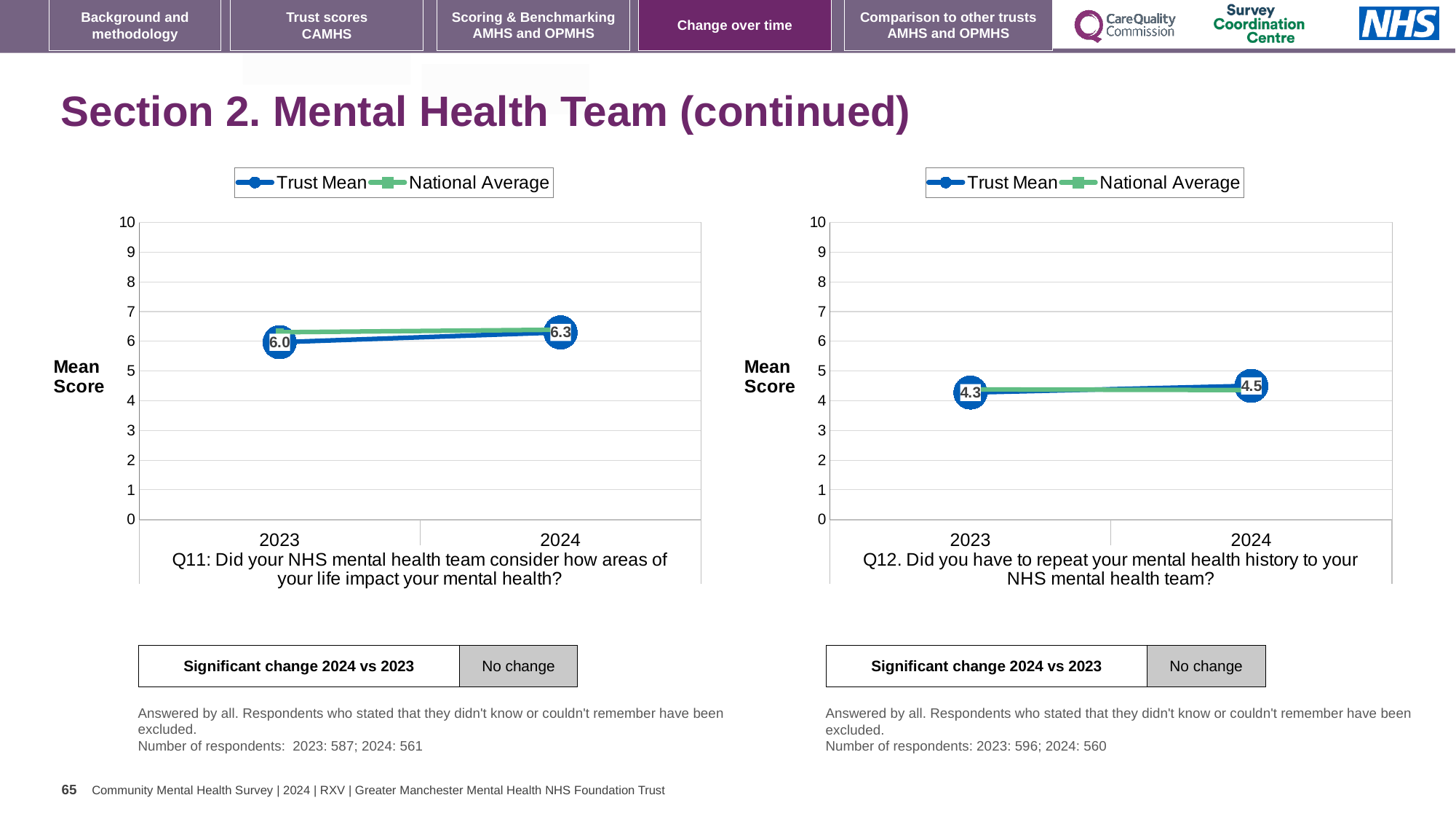

# Section 2. Mental Health Team (continued)

### Chart

| Category | Trust Mean | National Average |
|---|---|---|
| 2023 | 5.970540060021552 | 6.305212421523094 |
| 2024 | 6.300669776988055 | 6.391072444170419 |

### Chart

| Category | Trust Mean | National Average |
|---|---|---|
| 2023 | 4.276088750542397 | 4.380586797144625 |
| 2024 | 4.503532790086038 | 4.359271976545607 |
| Significant change 2024 vs 2023 | No change |
| --- | --- |
| Significant change 2024 vs 2023 | No change |
| --- | --- |
Answered by all. Respondents who stated that they didn't know or couldn't remember have been excluded.
Number of respondents:  2023: 587; 2024: 561
Answered by all. Respondents who stated that they didn't know or couldn't remember have been excluded.
Number of respondents: 2023: 596; 2024: 560

65